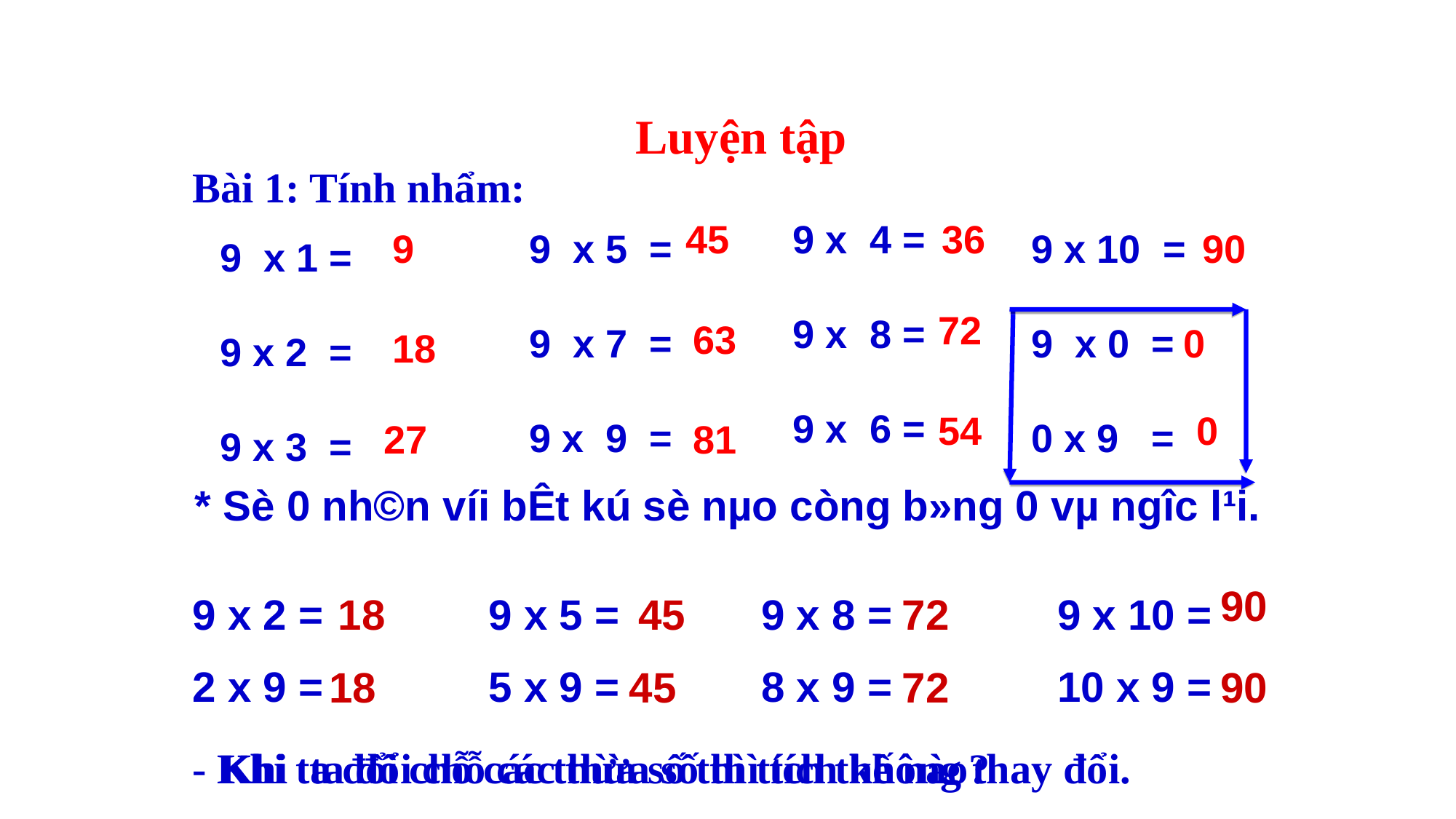

Luyện tập
Bài 1: Tính nhẩm:
 45
9 x  4 =

9 x  8 =

9 x  6 =
  36
9
9  x 5  =

9  x 7  =

9 x  9  =
 9 x 10  =

 9  x 0  =

 0 x 9   =
90
9  x 1 =

9 x 2  =

9 x 3  =

72
63

0
18
54
  0
27
81
* Sè 0 nh©n víi bÊt kú sè nµo còng b»ng 0 vµ ng­îc l¹i.

90
9 x 2 =              9 x 5 =            9 x 8 =              9 x 10 =
2 x 9 =              5 x 9 =            8 x 9 =              10 x 9 =
18
45
72
18
45
72
90
- Khi ta đổi chỗ các thừa số thì tích thế nào?
Khi  ta đổi chỗ các thừa số thì tích không thay đổi.